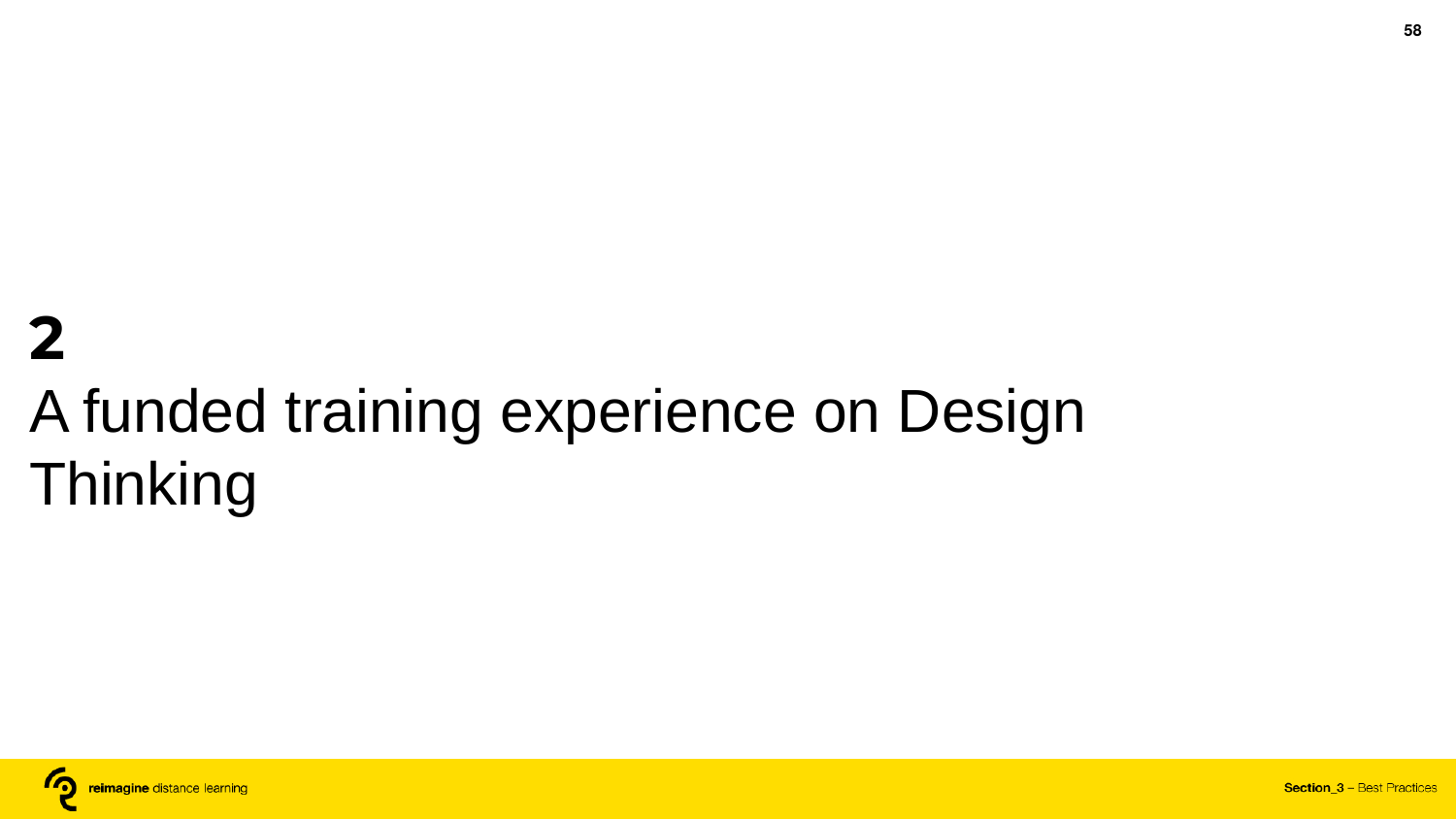

58
2
A funded training experience on Design Thinking